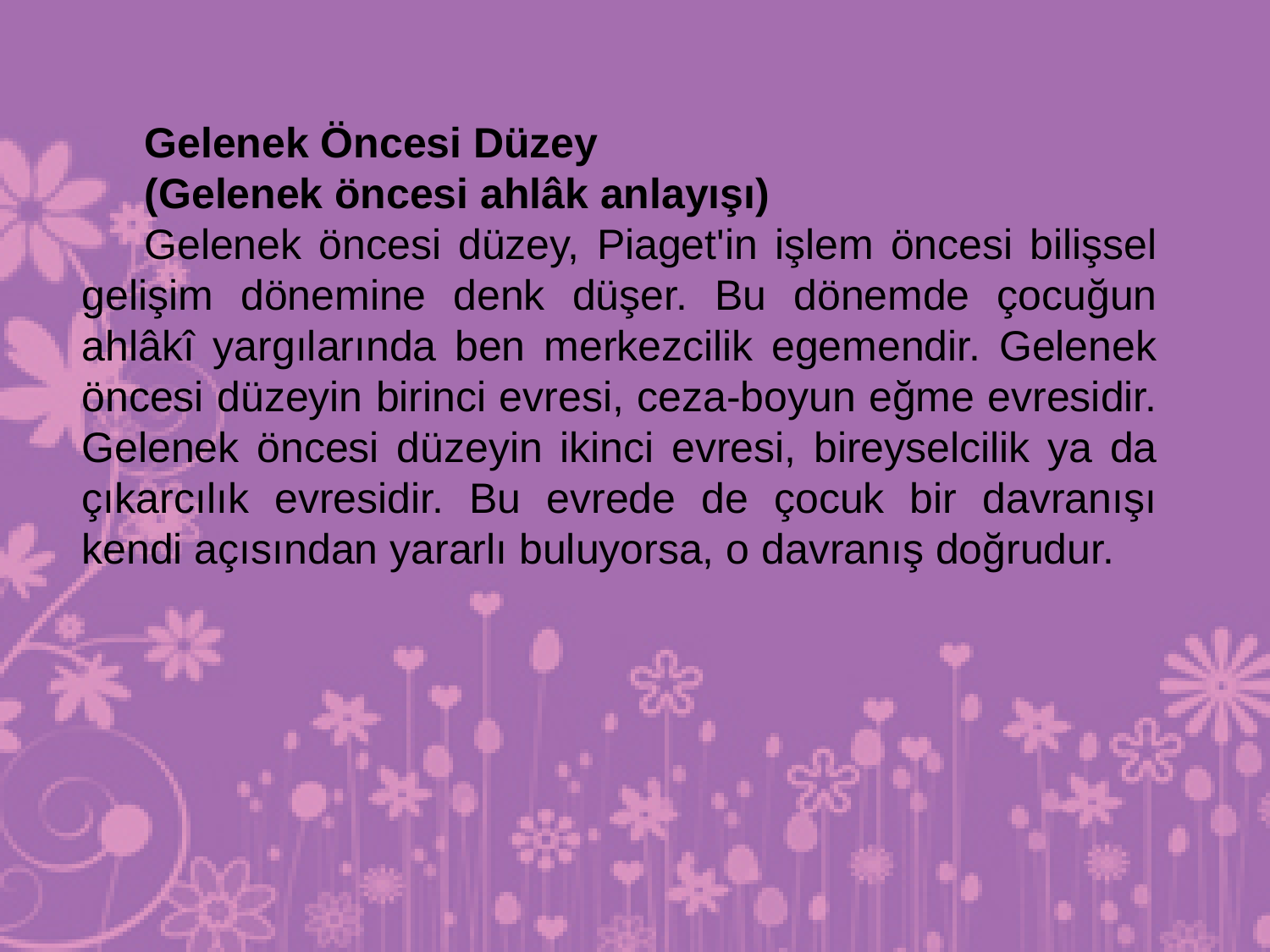

Gelenek Öncesi Düzey
(Gelenek öncesi ahlâk anlayışı)
Gelenek öncesi düzey, Piaget'in işlem öncesi bilişsel gelişim dönemine denk düşer. Bu dönemde çocuğun ahlâkî yargılarında ben merkezcilik egemendir. Gelenek öncesi düzeyin birinci evresi, ceza-boyun eğme evresidir. Gelenek öncesi düzeyin ikinci evresi, bireyselcilik ya da çıkarcılık evresidir. Bu evrede de çocuk bir davranışı kendi açısından yararlı buluyorsa, o davranış doğrudur.